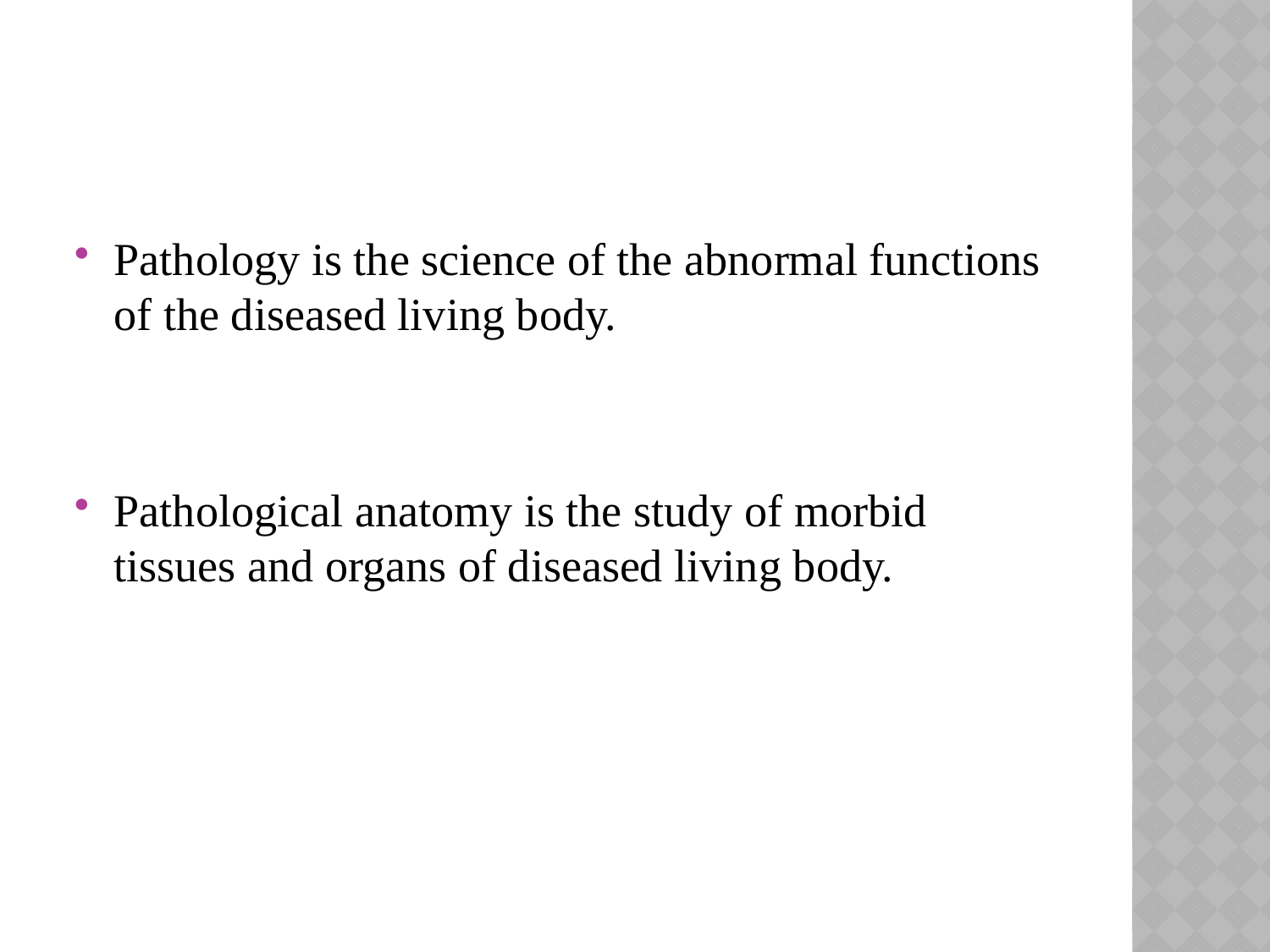

#
Pathology is the science of the abnormal functions of the diseased living body.

Pathological anatomy is the study of morbid tissues and organs of diseased living body.